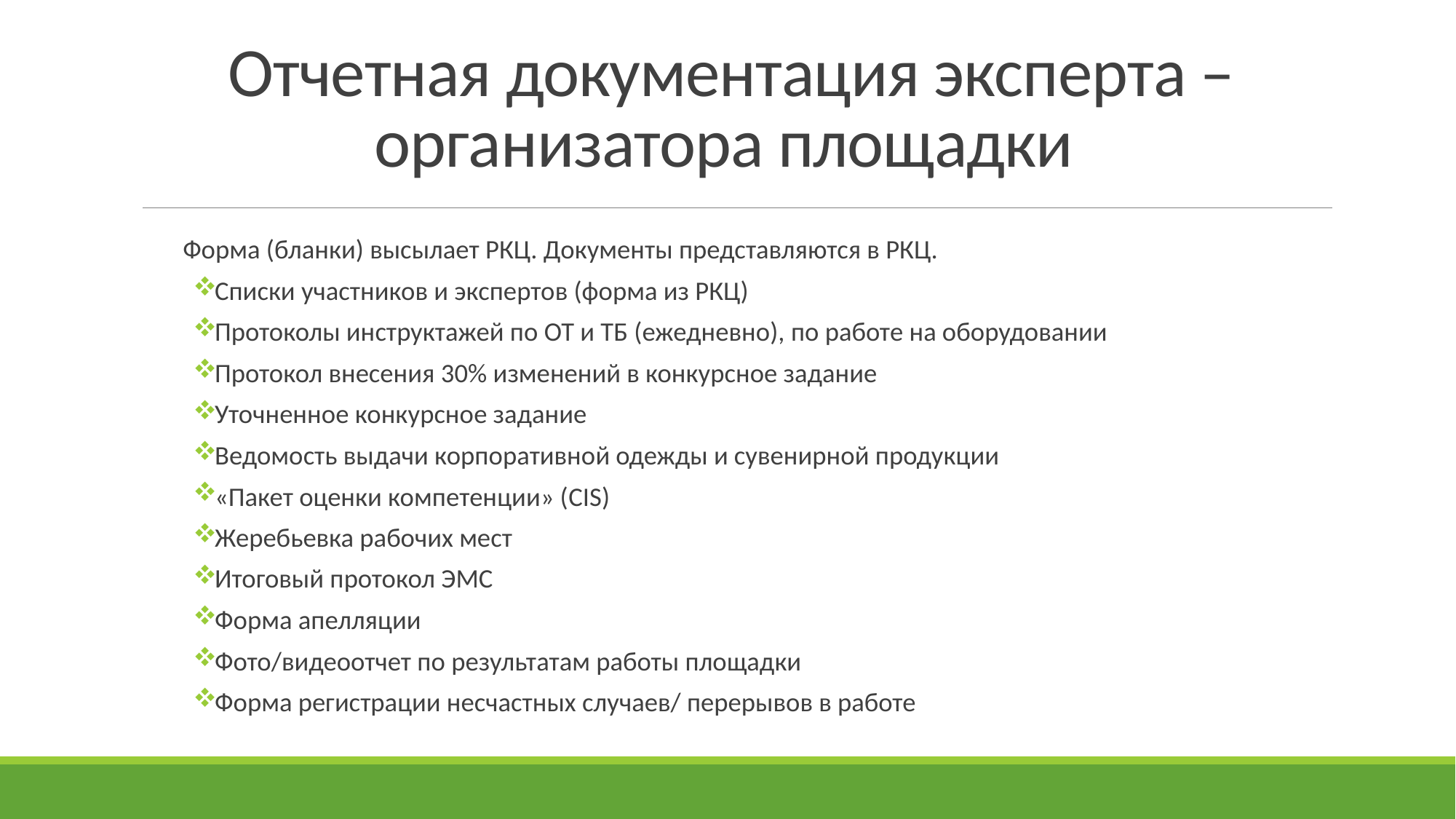

# Отчетная документация эксперта – организатора площадки
Форма (бланки) высылает РКЦ. Документы представляются в РКЦ.
Списки участников и экспертов (форма из РКЦ)
Протоколы инструктажей по ОТ и ТБ (ежедневно), по работе на оборудовании
Протокол внесения 30% изменений в конкурсное задание
Уточненное конкурсное задание
Ведомость выдачи корпоративной одежды и сувенирной продукции
«Пакет оценки компетенции» (CIS)
Жеребьевка рабочих мест
Итоговый протокол ЭМС
Форма апелляции
Фото/видеоотчет по результатам работы площадки
Форма регистрации несчастных случаев/ перерывов в работе